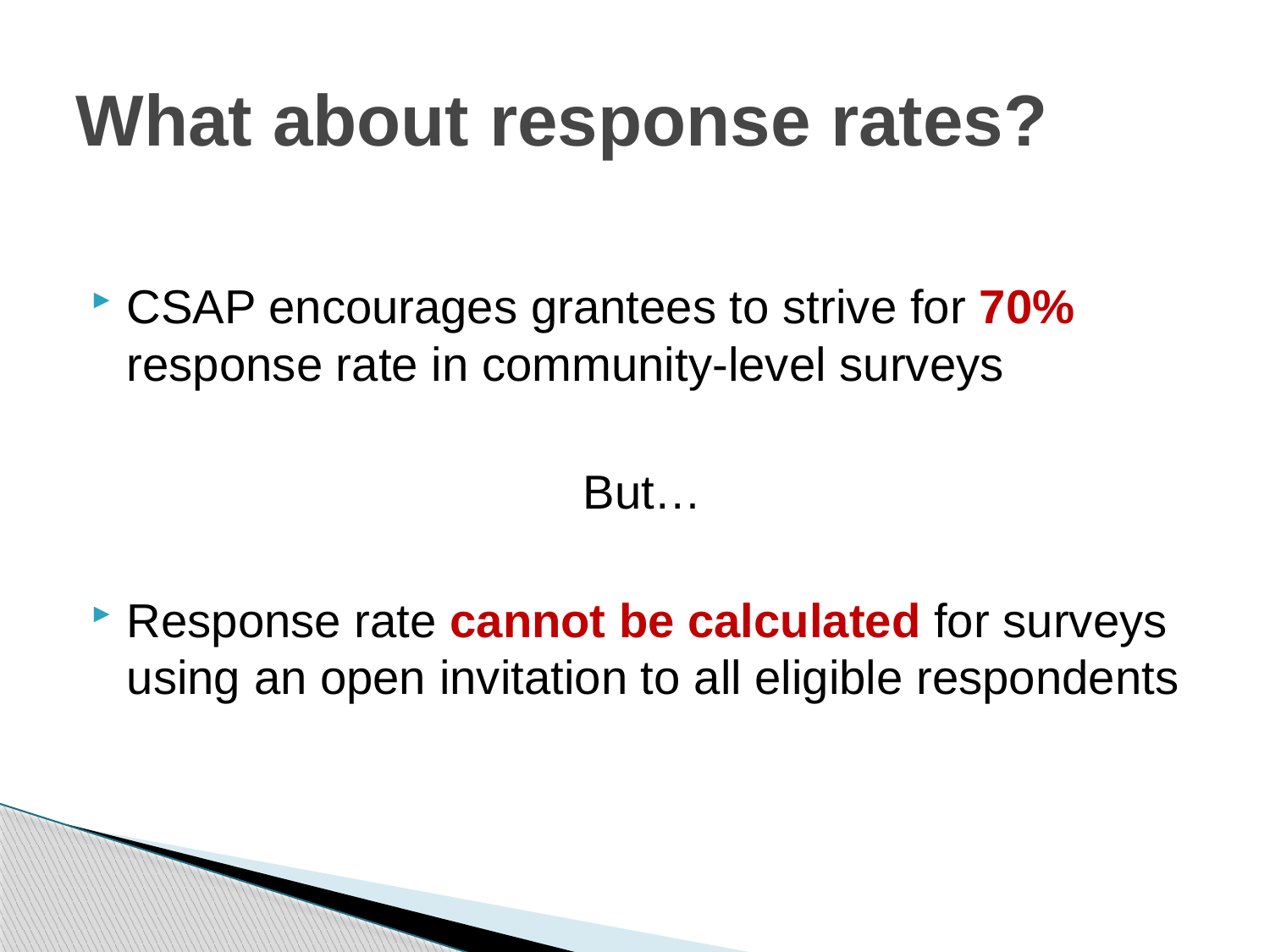

# What about response rates?

CSAP encourages grantees to strive for 70% response rate in community-level surveys

But…

Response rate cannot be calculated for surveys using an open invitation to all eligible respondents